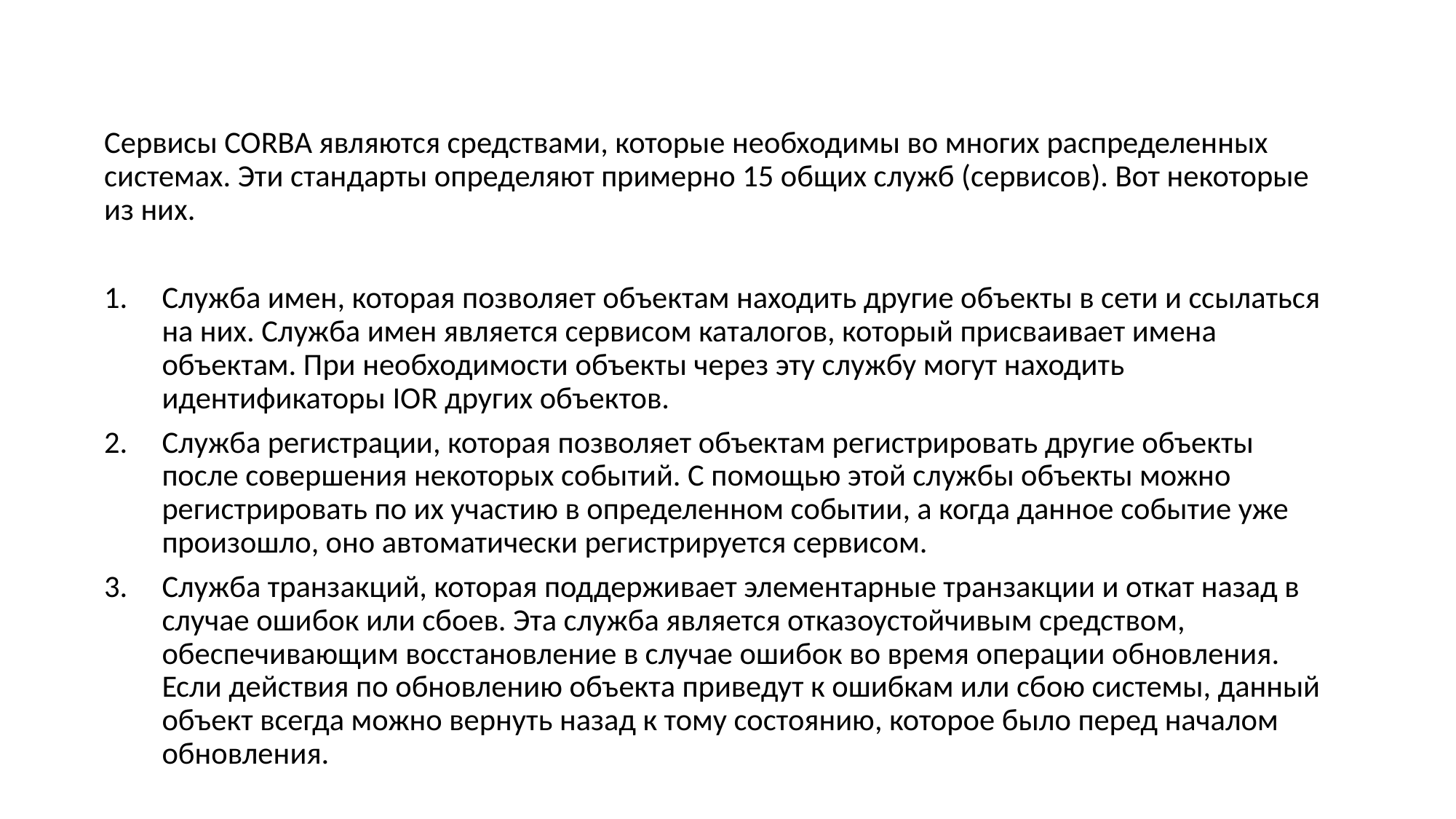

Сервисы CORBA являются средствами, которые необходимы во многих распределенных системах. Эти стандарты определяют примерно 15 общих служб (сервисов). Вот некоторые из них.

Служба имен, которая позволяет объектам находить другие объекты в сети и ссылаться на них. Служба имен является сервисом каталогов, который присваивает имена объектам. При необходимости объекты через эту службу могут находить идентификаторы IOR других объектов.
Служба регистрации, которая позволяет объектам регистрировать другие объекты после совершения некоторых событий. С помощью этой службы объекты можно регистрировать по их участию в определенном событии, а когда данное событие уже произошло, оно автоматически регистрируется сервисом.
Служба транзакций, которая поддерживает элементарные транзакции и откат назад в случае ошибок или сбоев. Эта служба является отказоустойчивым средством, обеспечивающим восстановление в случае ошибок во время операции обновления. Если действия по обновлению объекта приведут к ошибкам или сбою системы, данный объект всегда можно вернуть назад к тому состоянию, которое было перед началом обновления.